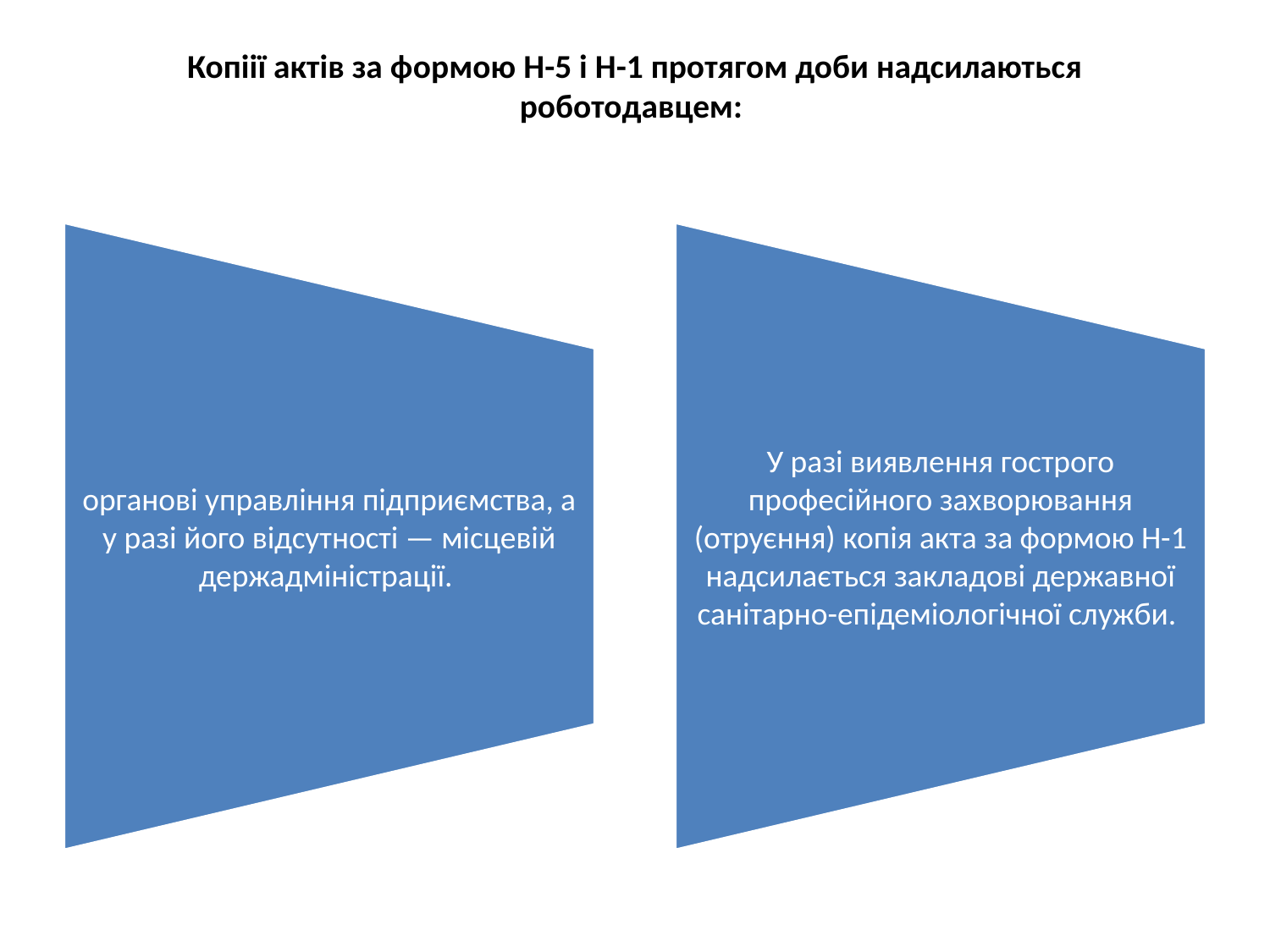

# Копіії актів за формою Н-5 і Н-1 протягом доби надсилаються роботодавцем:
органові управління підприємства, а у разі його відсутності — місцевій держадміністрації.
У разі виявлення гострого професійного захворювання (отруєння) копія акта за формою Н-1 надсилається закладові державної санітарно-епідеміологічної служби.